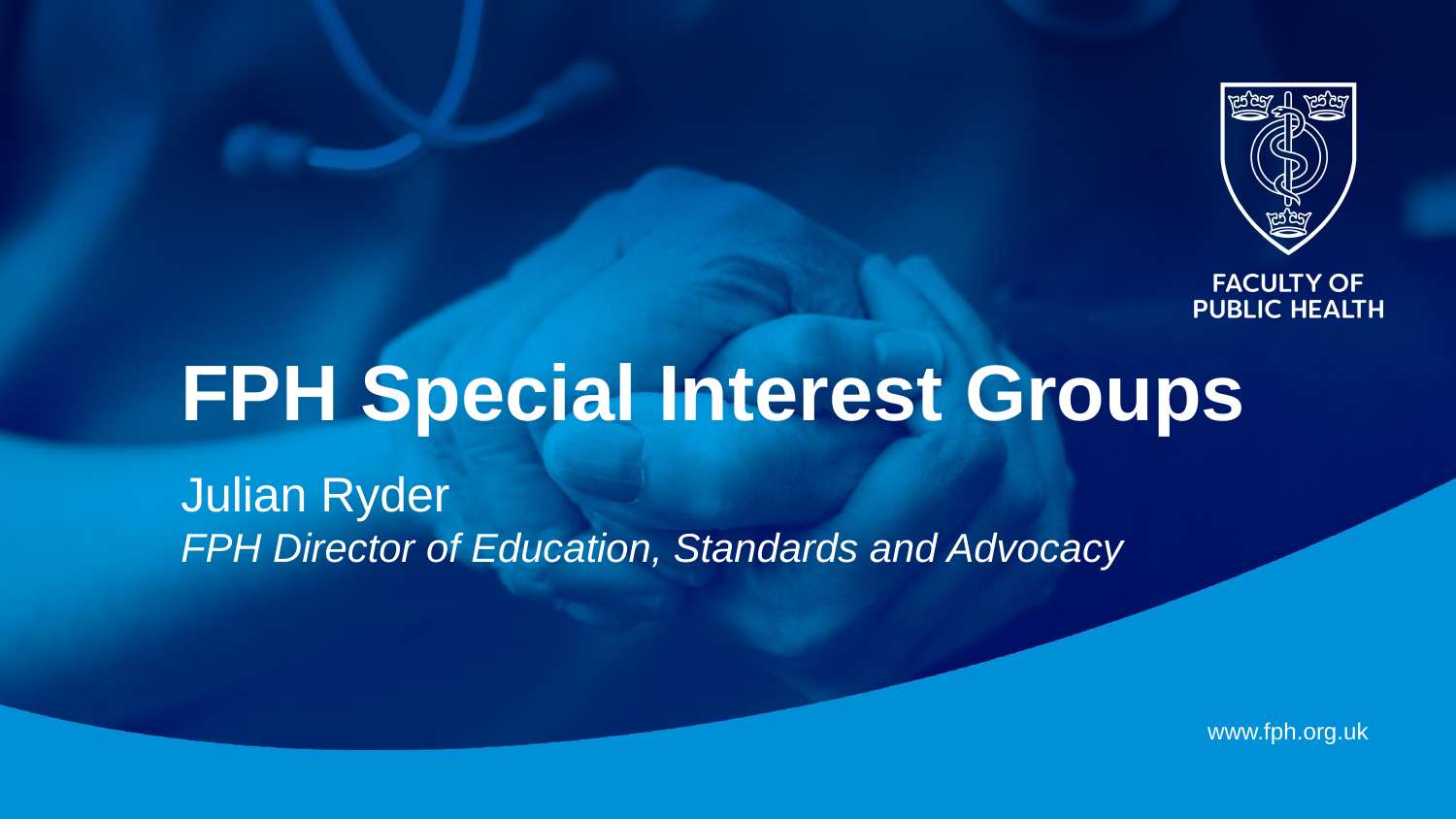

FPH Special Interest Groups
Julian Ryder
FPH Director of Education, Standards and Advocacy